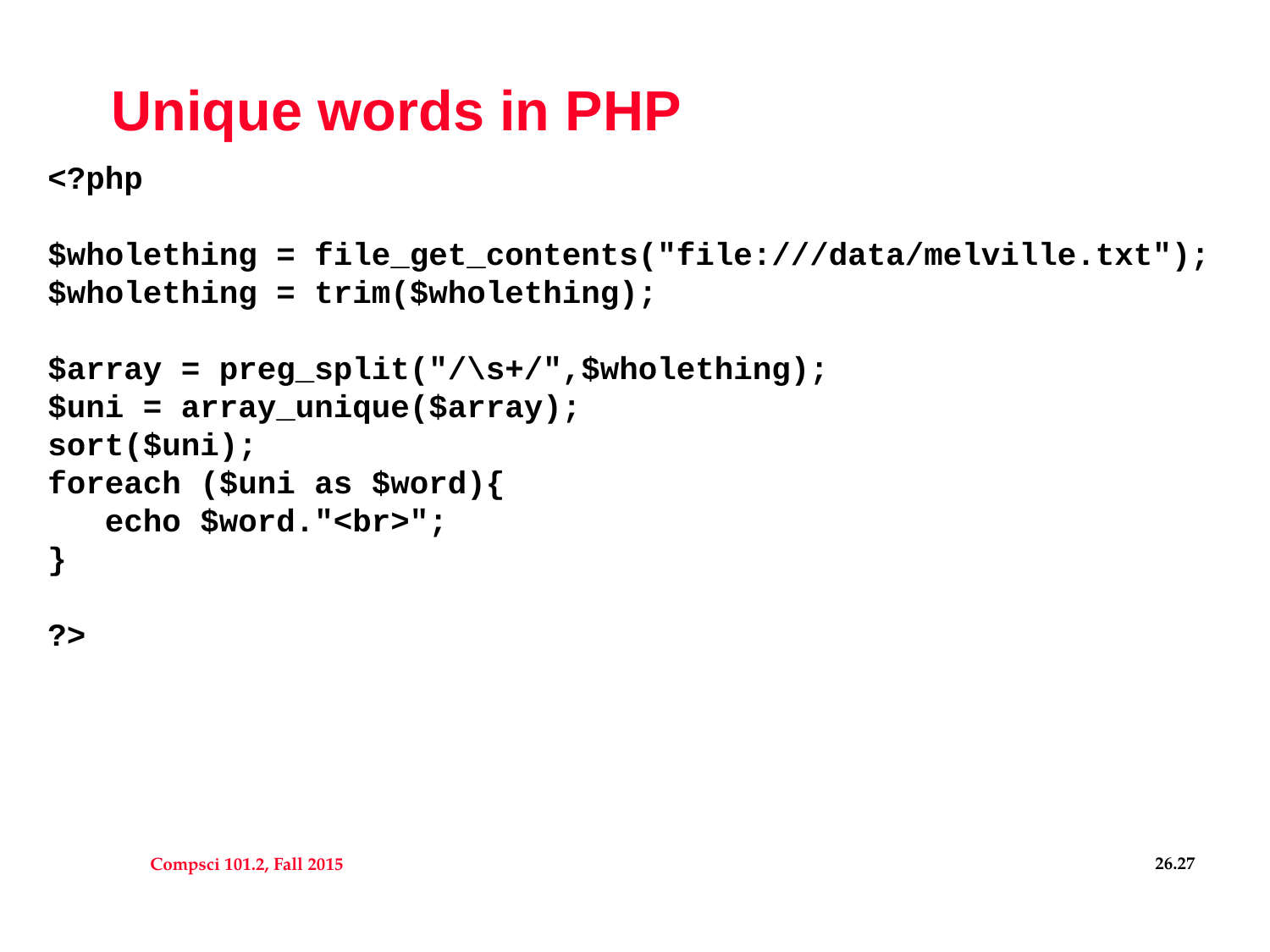

# Unique words in PHP
<?php

$wholething = file_get_contents("file:///data/melville.txt");
$wholething = trim($wholething);

$array = preg_split("/\s+/",$wholething);
$uni = array_unique($array);
sort($uni);
foreach ($uni as $word){
   echo $word."<br>";
}

?>